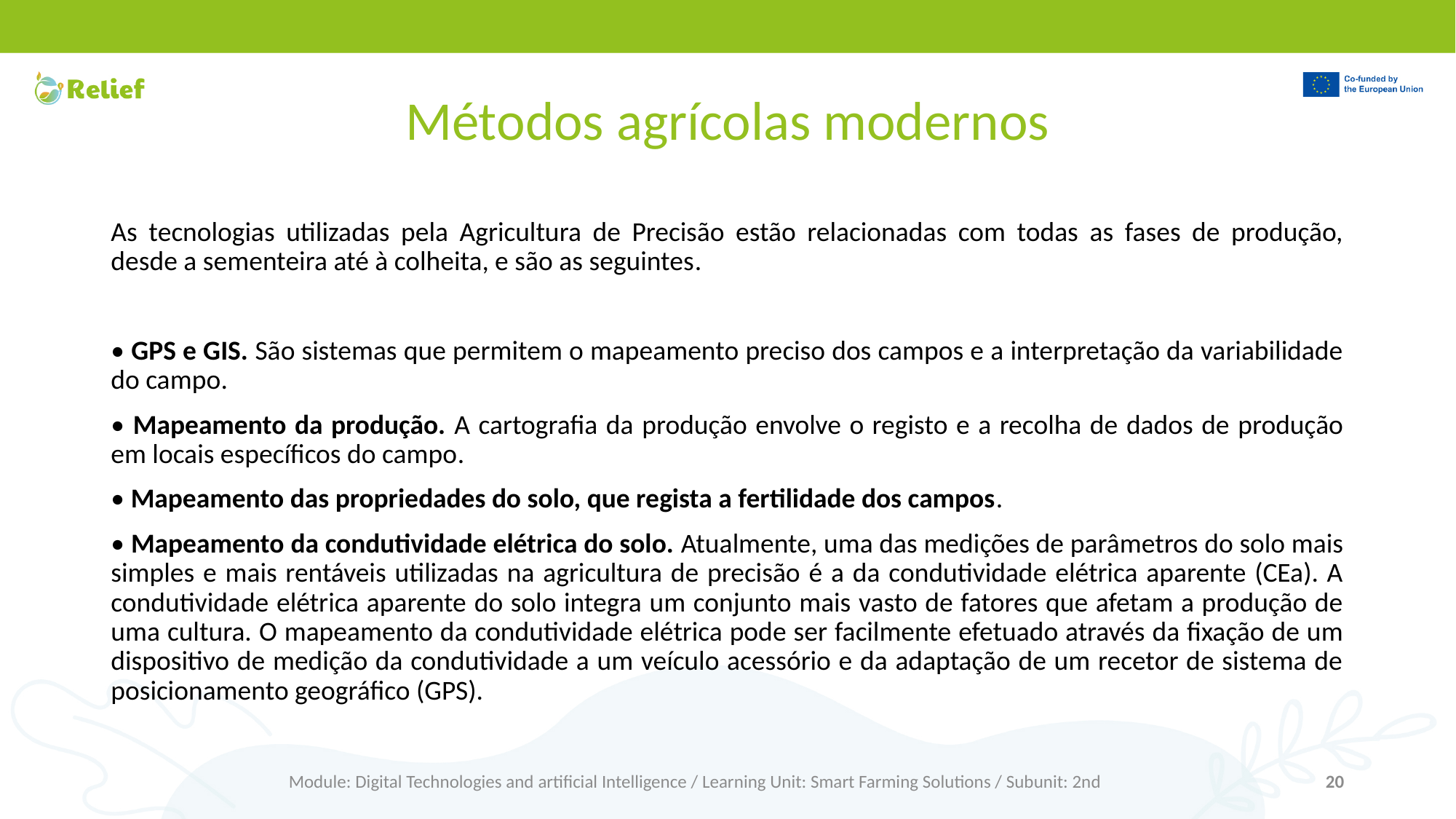

# Métodos agrícolas modernos
As tecnologias utilizadas pela Agricultura de Precisão estão relacionadas com todas as fases de produção, desde a sementeira até à colheita, e são as seguintes.

• GPS e GIS. São sistemas que permitem o mapeamento preciso dos campos e a interpretação da variabilidade do campo.
• Mapeamento da produção. A cartografia da produção envolve o registo e a recolha de dados de produção em locais específicos do campo.
• Mapeamento das propriedades do solo, que regista a fertilidade dos campos.
• Mapeamento da condutividade elétrica do solo. Atualmente, uma das medições de parâmetros do solo mais simples e mais rentáveis utilizadas na agricultura de precisão é a da condutividade elétrica aparente (CEa). A condutividade elétrica aparente do solo integra um conjunto mais vasto de fatores que afetam a produção de uma cultura. O mapeamento da condutividade elétrica pode ser facilmente efetuado através da fixação de um dispositivo de medição da condutividade a um veículo acessório e da adaptação de um recetor de sistema de posicionamento geográfico (GPS).
Module: Digital Technologies and artificial Intelligence / Learning Unit: Smart Farming Solutions / Subunit: 2nd
20